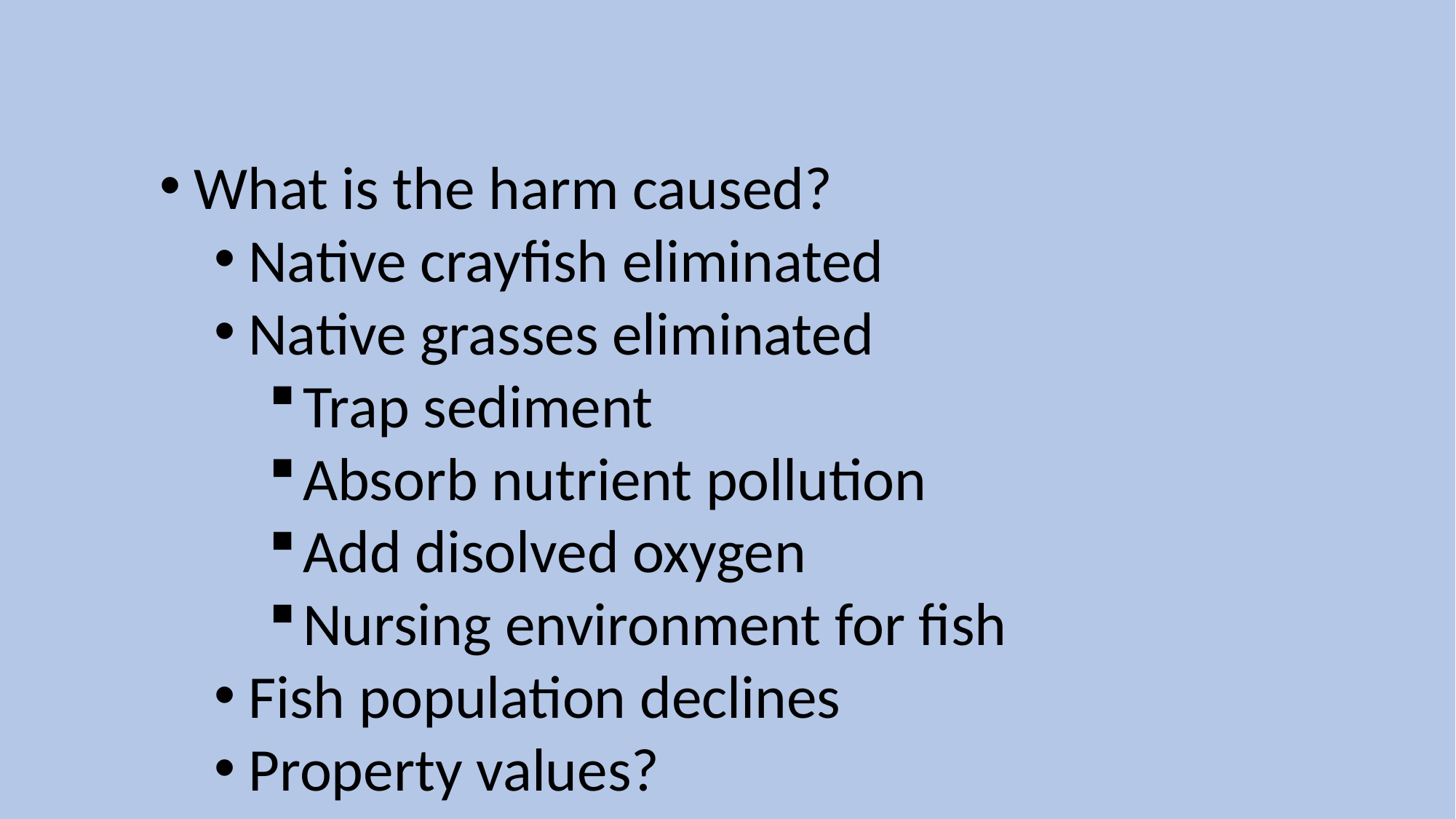

What is the harm caused?
Native crayfish eliminated
Native grasses eliminated
Trap sediment
Absorb nutrient pollution
Add disolved oxygen
Nursing environment for fish
Fish population declines
Property values?